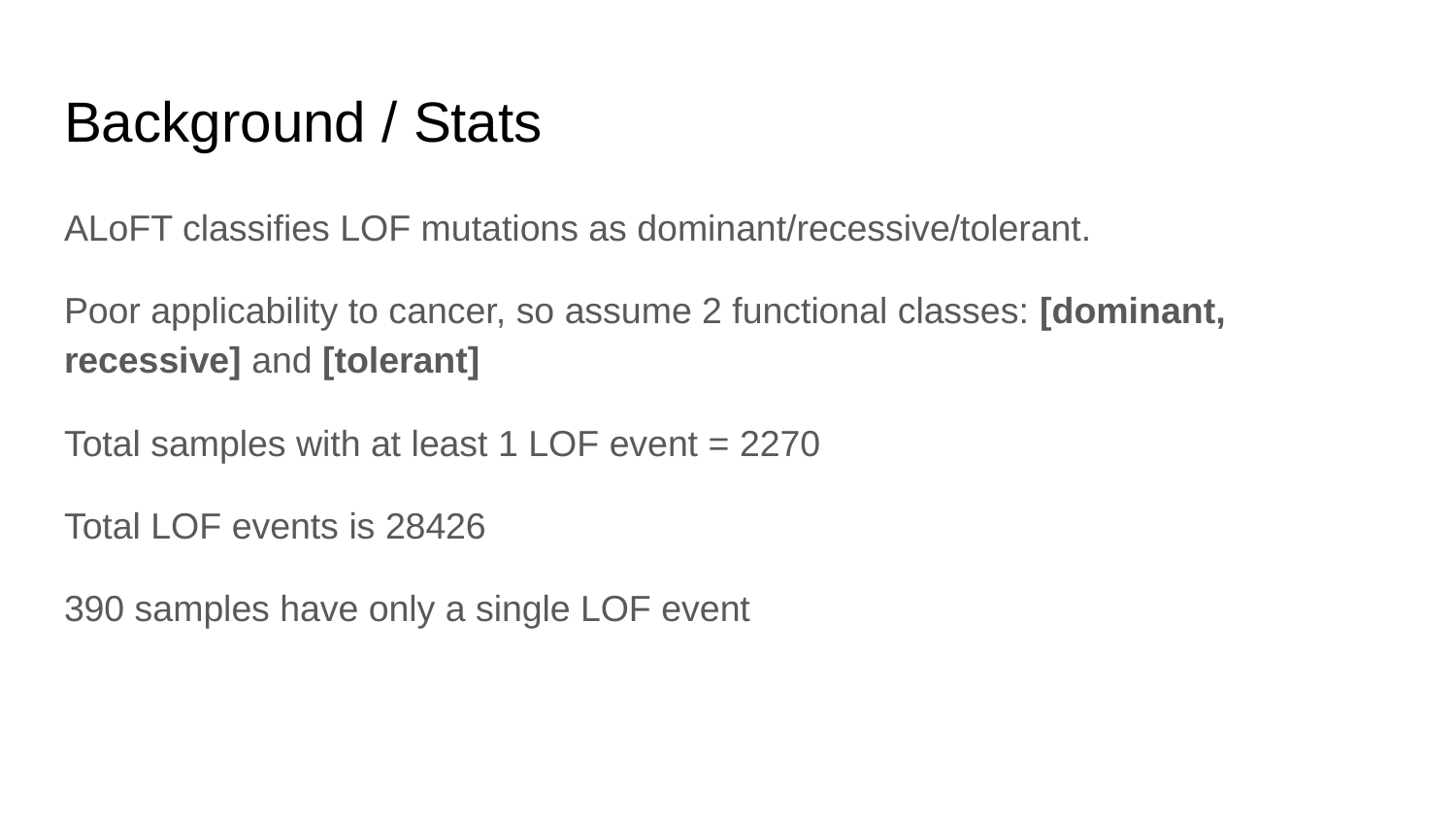

# Background / Stats
ALoFT classifies LOF mutations as dominant/recessive/tolerant.
Poor applicability to cancer, so assume 2 functional classes: [dominant, recessive] and [tolerant]
Total samples with at least 1 LOF event = 2270
Total LOF events is 28426
390 samples have only a single LOF event